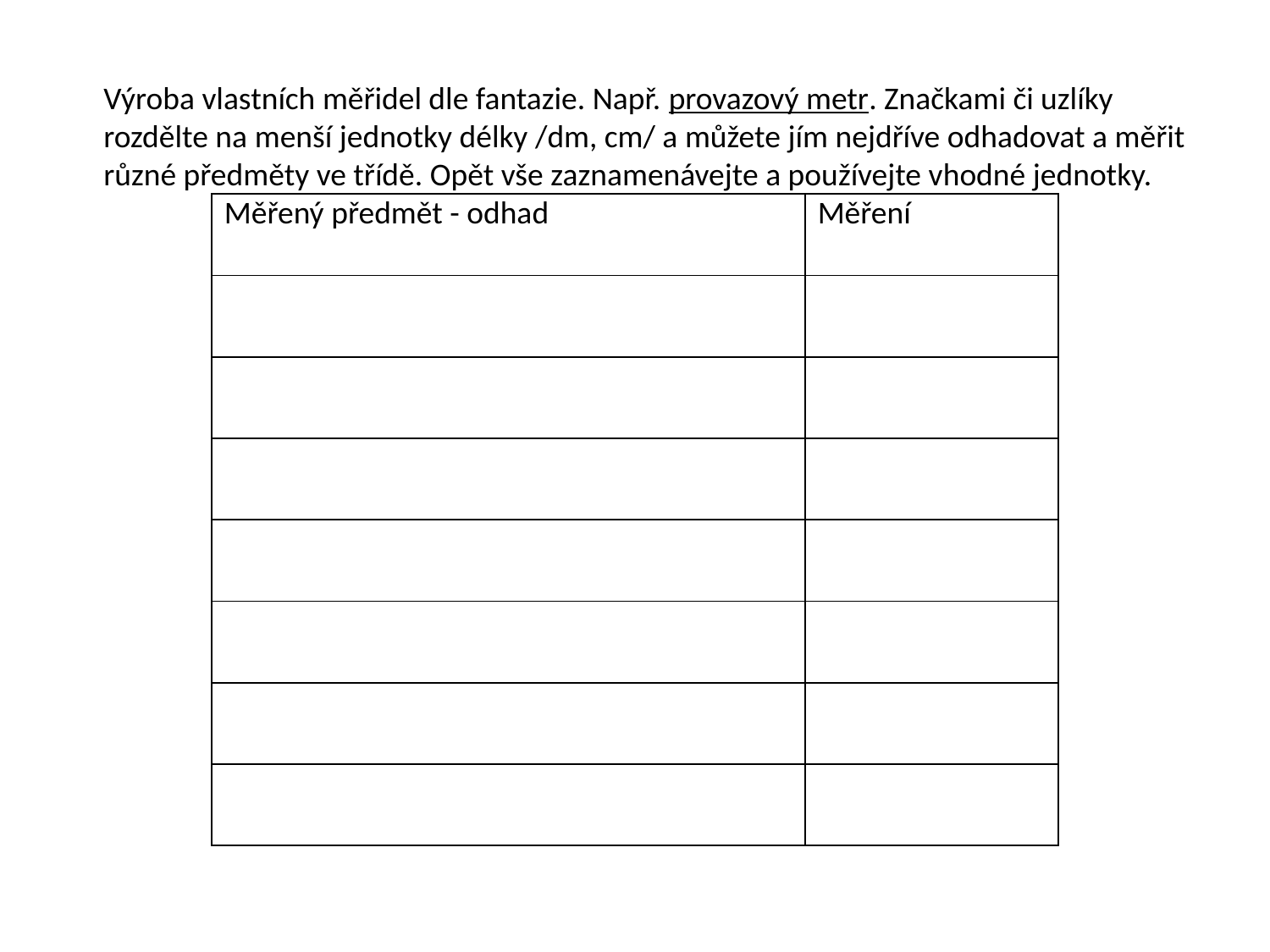

Výroba vlastních měřidel dle fantazie. Např. provazový metr. Značkami či uzlíky
rozdělte na menší jednotky délky /dm, cm/ a můžete jím nejdříve odhadovat a měřit
různé předměty ve třídě. Opět vše zaznamenávejte a používejte vhodné jednotky.

| Měřený předmět - odhad | Měření |
| --- | --- |
|  |  |
|  |  |
|  |  |
|  |  |
|  |  |
|  |  |
|  |  |